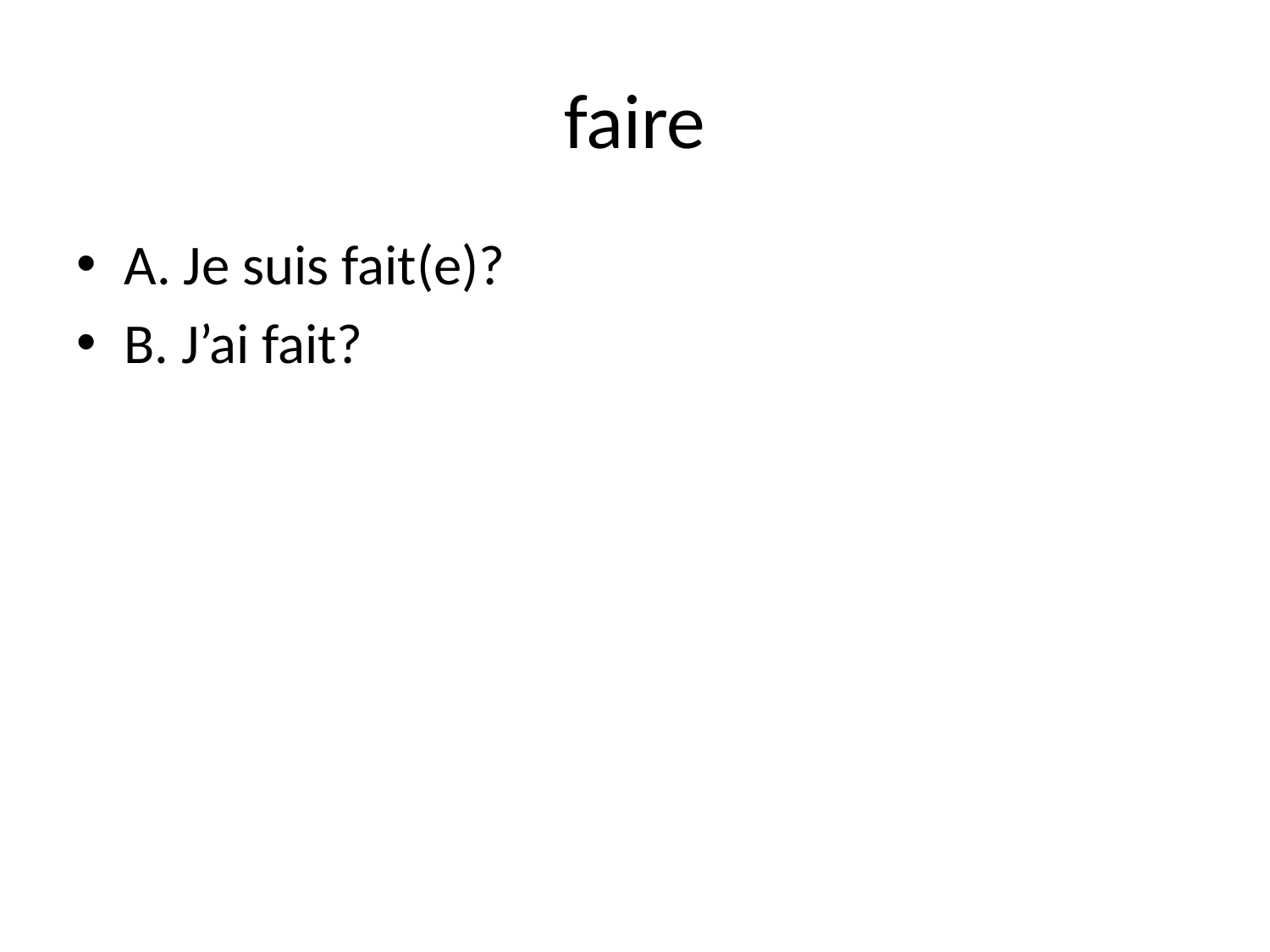

# faire
A. Je suis fait(e)?
B. J’ai fait?